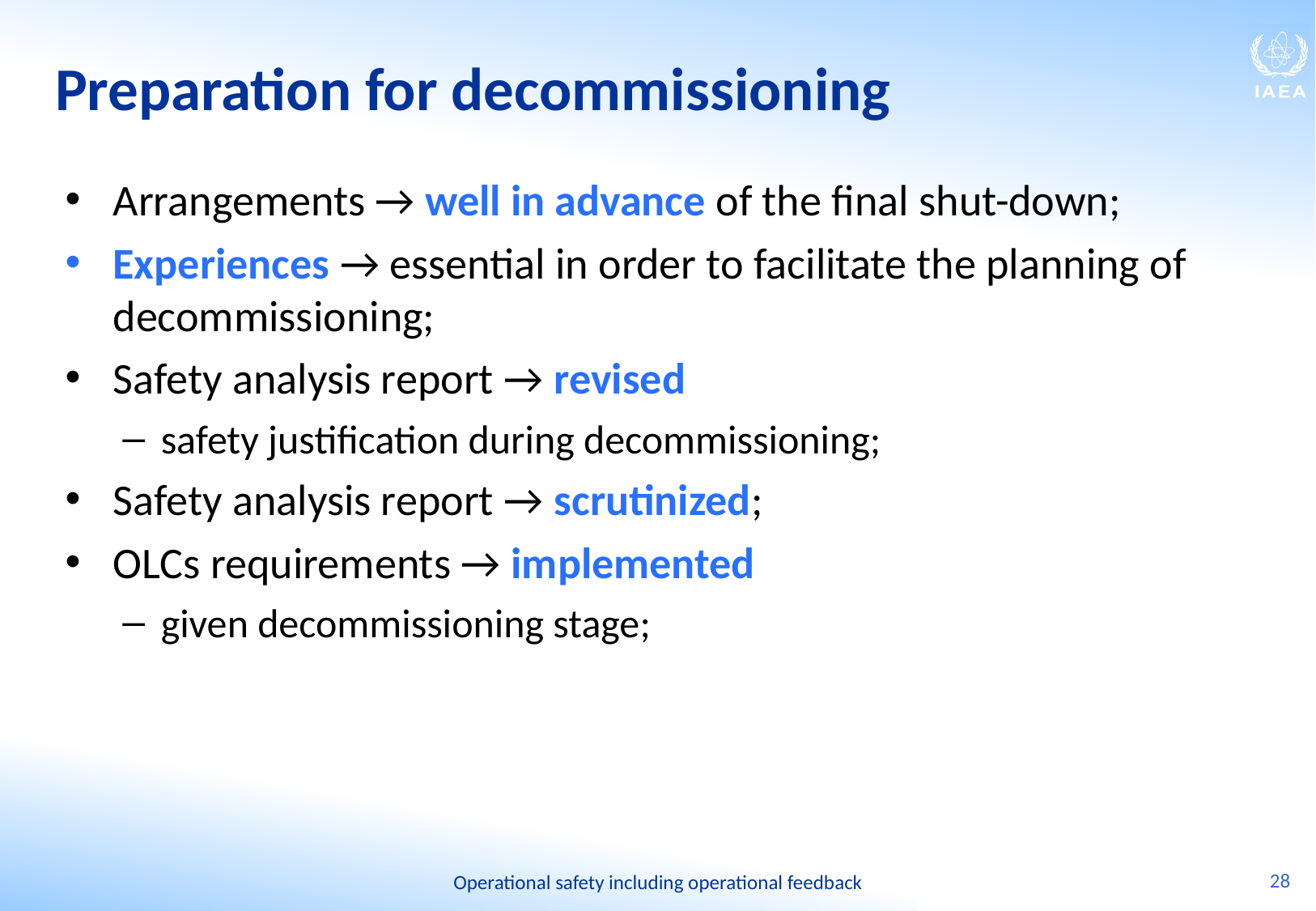

# Preparation for decommissioning
Arrangements → well in advance of the final shut-down;
Experiences → essential in order to facilitate the planning of decommissioning;
Safety analysis report → revised
safety justification during decommissioning;
Safety analysis report → scrutinized;
OLCs requirements → implemented
given decommissioning stage;
28